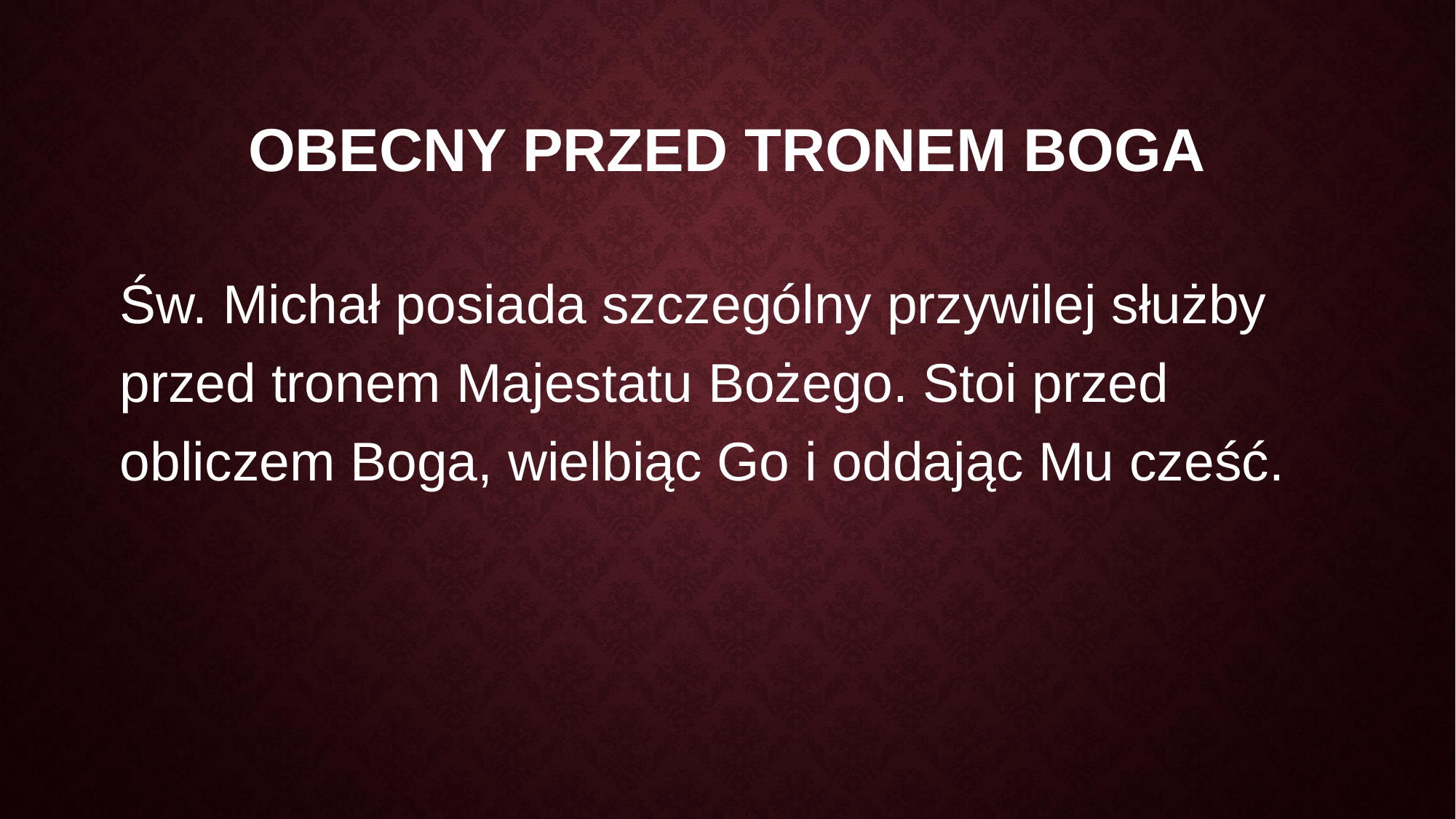

# Obecny przed tronem boga
Św. Michał posiada szczególny przywilej służby przed tronem Majestatu Bożego. Stoi przed obliczem Boga, wielbiąc Go i oddając Mu cześć.